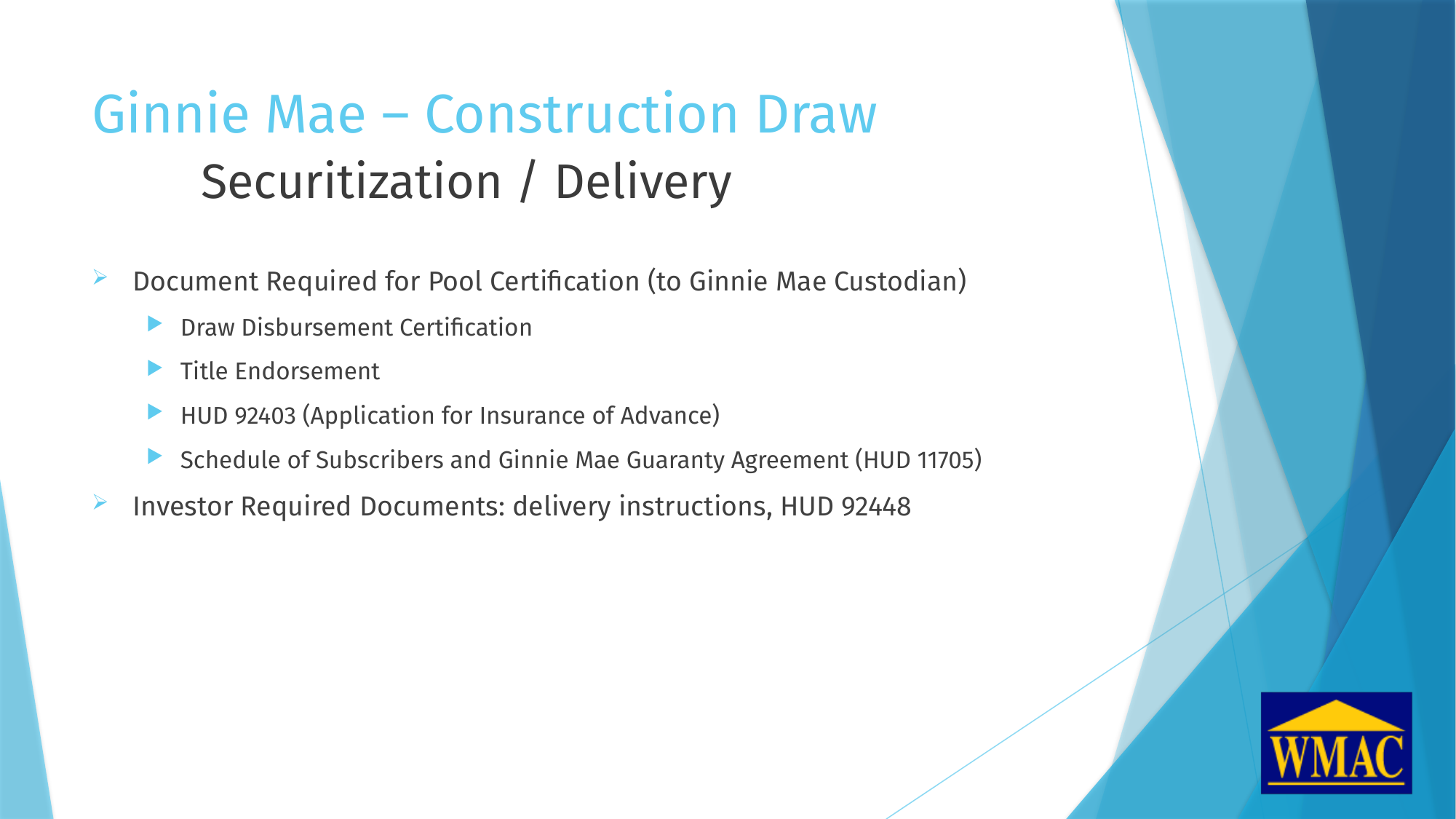

# Ginnie Mae – Construction Draw Securitization / Delivery
Document Required for Pool Certification (to Ginnie Mae Custodian)
Draw Disbursement Certification
Title Endorsement
HUD 92403 (Application for Insurance of Advance)
Schedule of Subscribers and Ginnie Mae Guaranty Agreement (HUD 11705)
Investor Required Documents: delivery instructions, HUD 92448